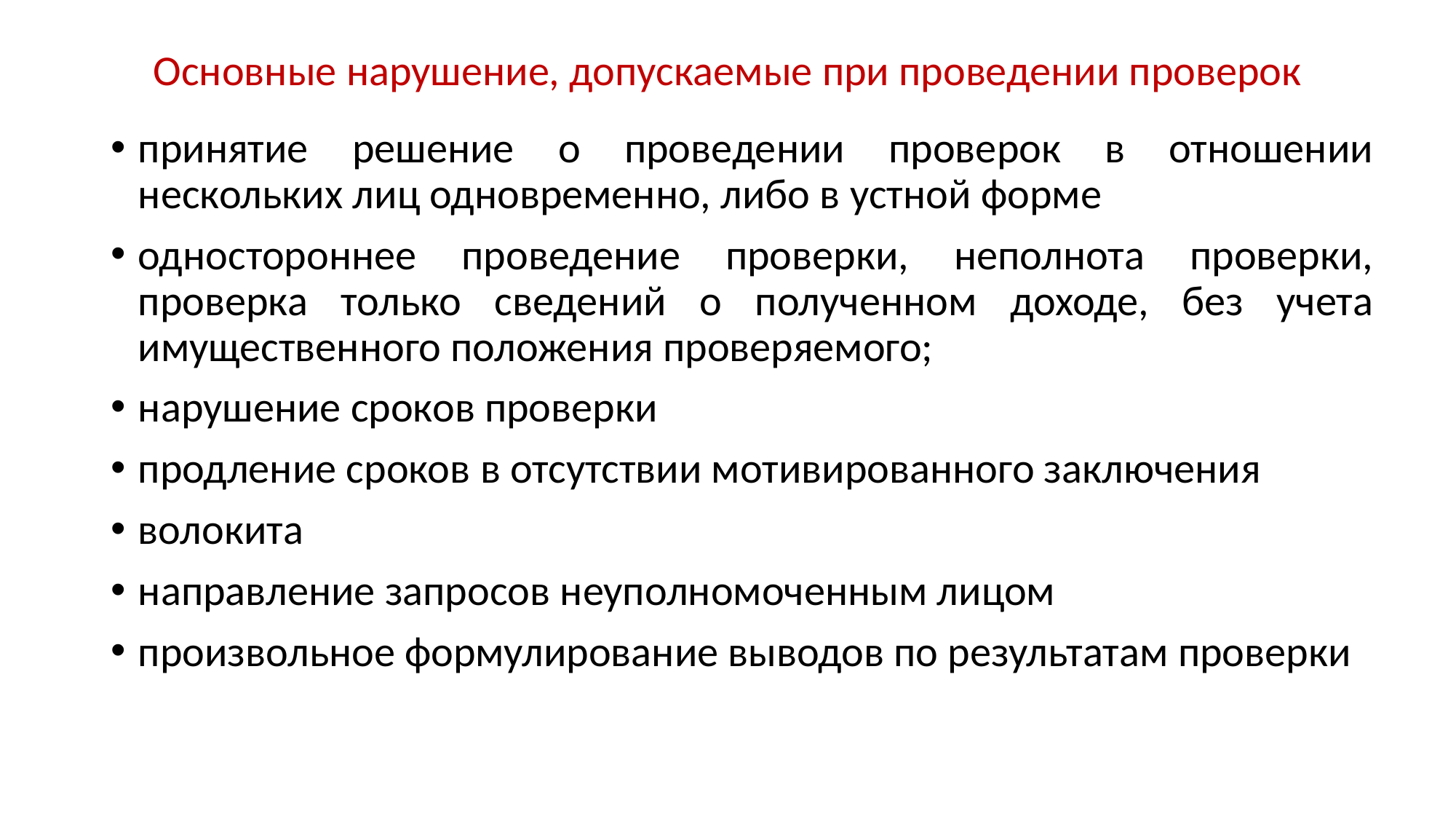

# Основные нарушение, допускаемые при проведении проверок
принятие решение о проведении проверок в отношении нескольких лиц одновременно, либо в устной форме
одностороннее проведение проверки, неполнота проверки, проверка только сведений о полученном доходе, без учета имущественного положения проверяемого;
нарушение сроков проверки
продление сроков в отсутствии мотивированного заключения
волокита
направление запросов неуполномоченным лицом
произвольное формулирование выводов по результатам проверки